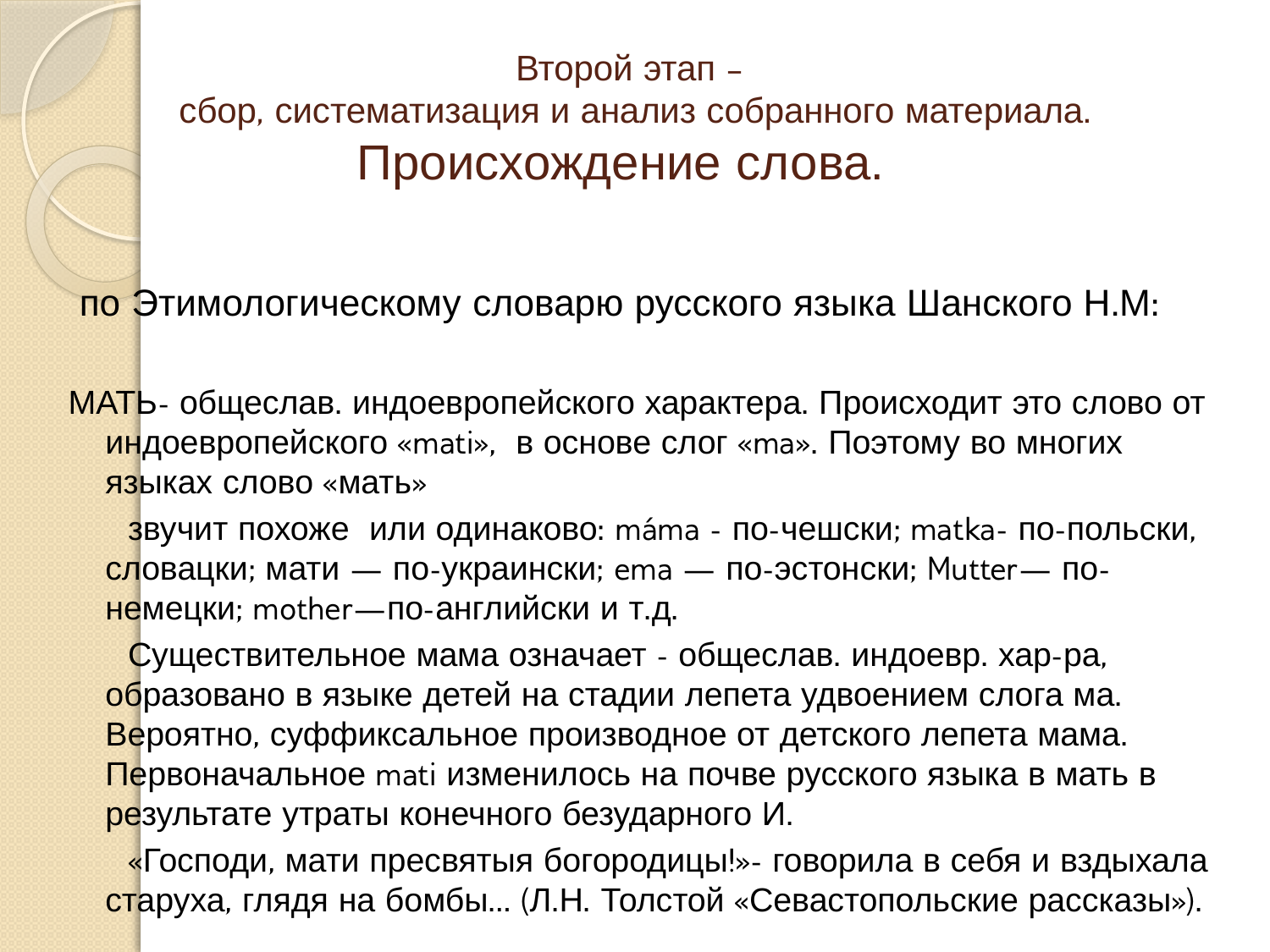

# Второй этап – сбор, систематизация и анализ собранного материала. Происхождение слова.

 по Этимологическому словарю русского языка Шанского Н.М:

МАТЬ- общеслав. индоевропейского характера. Происходит это слово от индоевропейского «mati»,  в основе слог «ma». Поэтому во многих языках слово «мать»
      звучит похоже  или одинаково: máma - по-чешски; matka- по-польски, словацки; мати — по-украински; ema — по-эстонски; Mutter— по-немецки; mother—по-английски и т.д.
      Существительное мама означает - общеслав. индоевр. хар-ра, образовано в языке детей на стадии лепета удвоением слога ма. Вероятно, суффиксальное производное от детского лепета мама. Первоначальное mati изменилось на почве русского языка в мать в результате утраты конечного безударного И.
      «Господи, мати пресвятыя богородицы!»- говорила в себя и вздыхала старуха, глядя на бомбы… (Л.Н. Толстой «Севастопольские рассказы»).